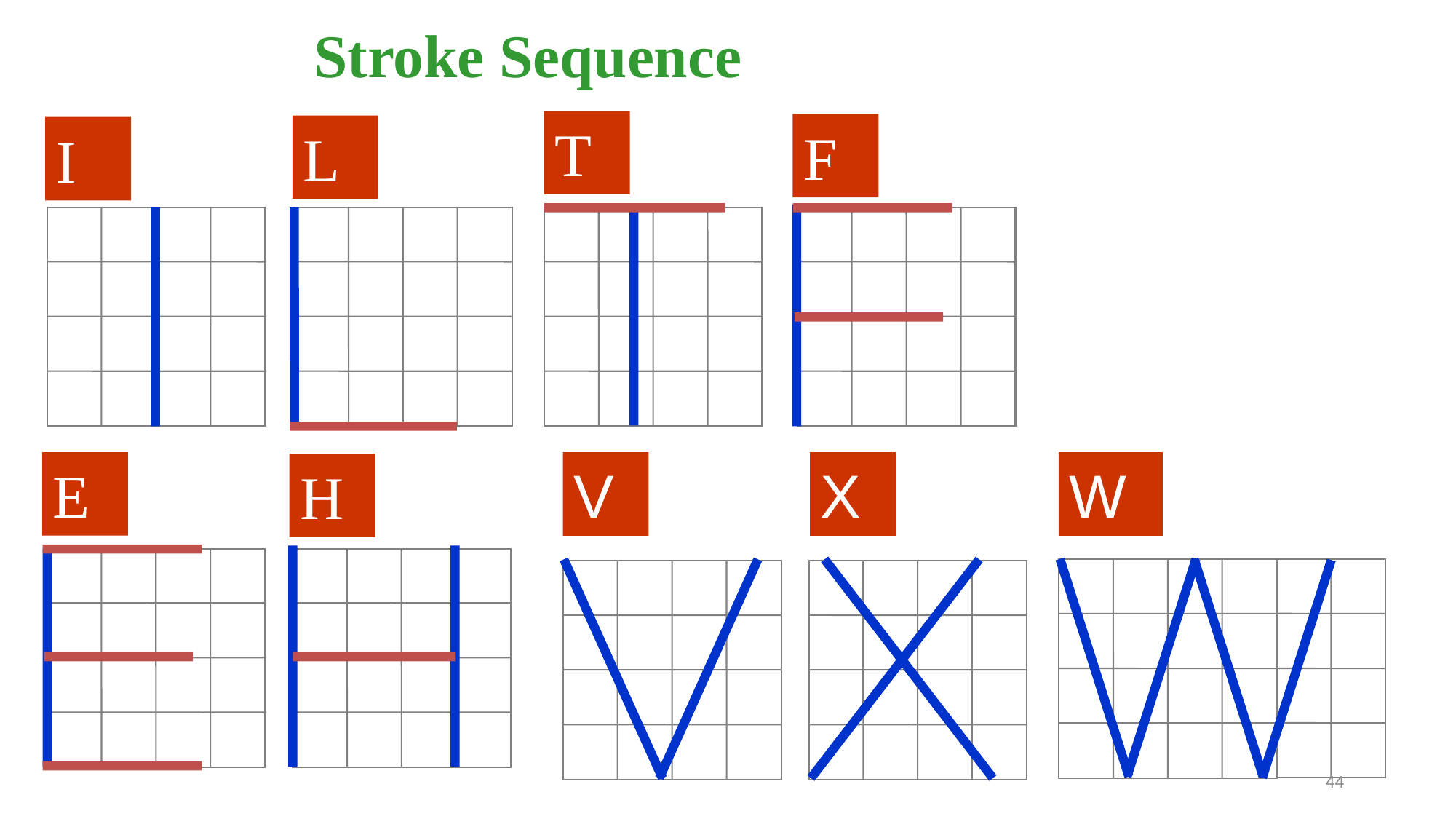

Stroke Sequence
T
F
L
I

E
V
X
W
H

44